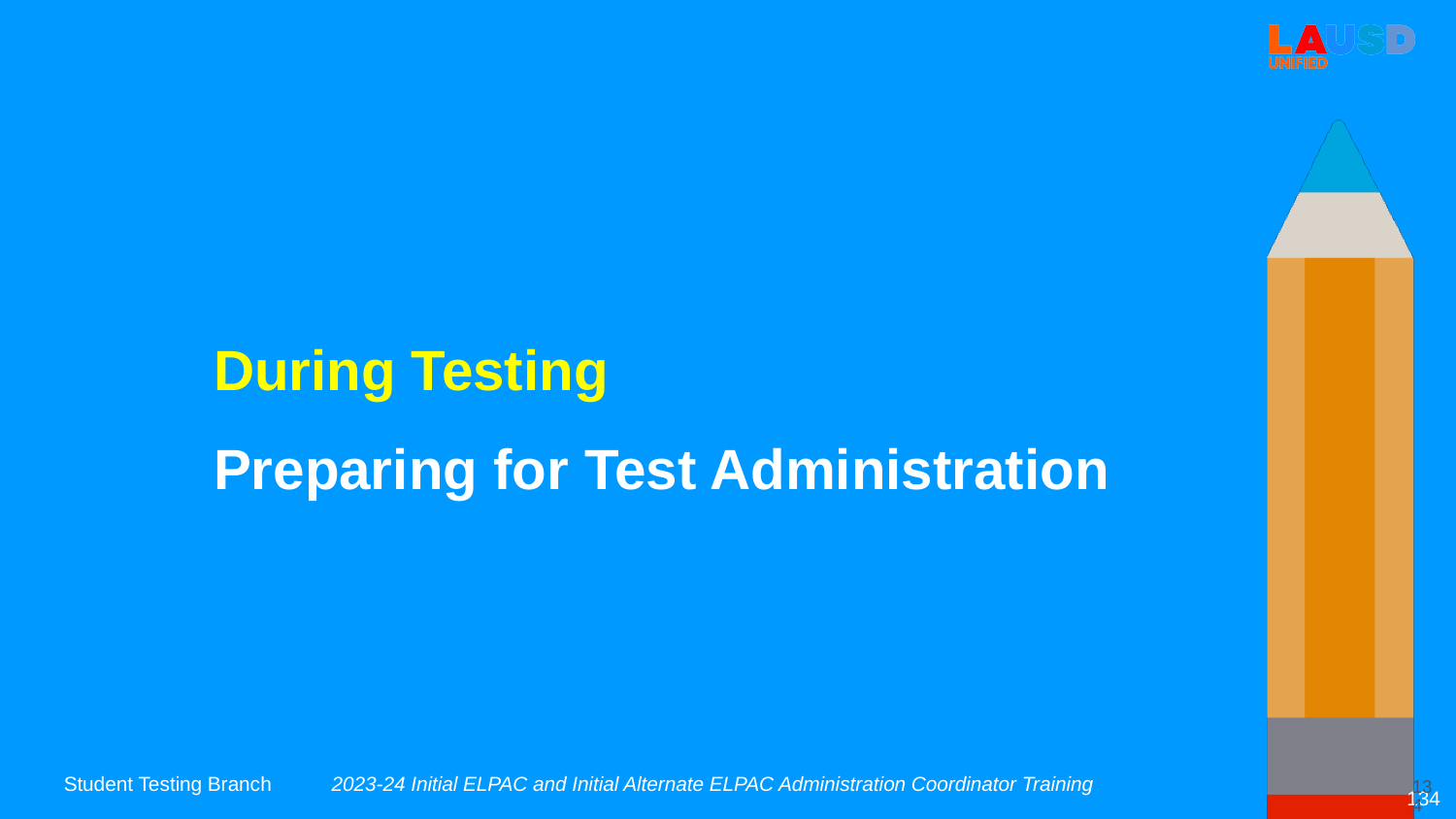

During Testing
Preparing for Test Administration
134
2023-24 Initial ELPAC and Initial Alternate ELPAC Administration Coordinator Training